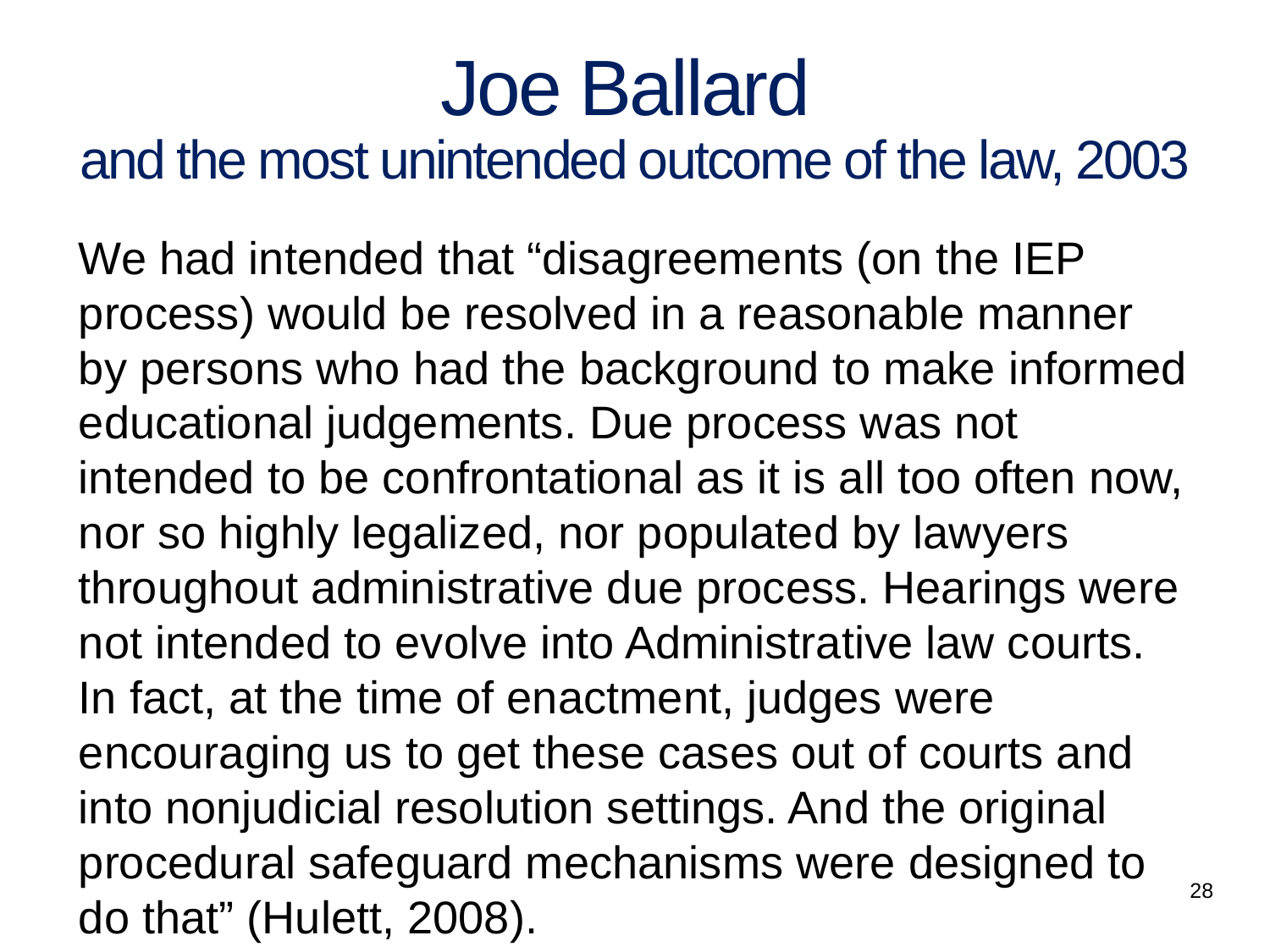

# Joe Ballard and the most unintended outcome of the law, 2003
We had intended that “disagreements (on the IEP process) would be resolved in a reasonable manner by persons who had the background to make informed educational judgements. Due process was not intended to be confrontational as it is all too often now, nor so highly legalized, nor populated by lawyers throughout administrative due process. Hearings were not intended to evolve into Administrative law courts. In fact, at the time of enactment, judges were encouraging us to get these cases out of courts and into nonjudicial resolution settings. And the original procedural safeguard mechanisms were designed to do that” (Hulett, 2008).
28